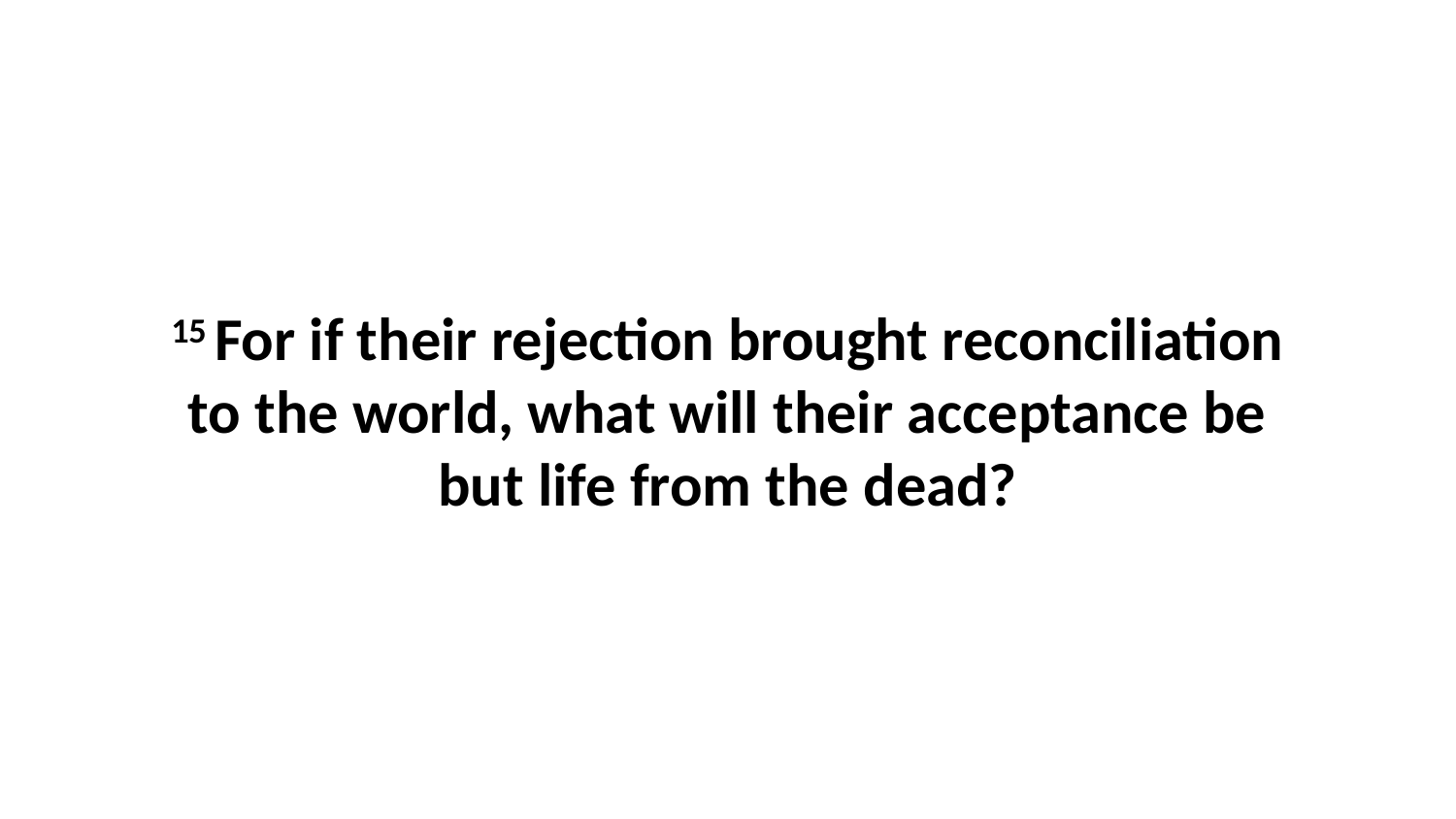

15 For if their rejection brought reconciliation to the world, what will their acceptance be but life from the dead?